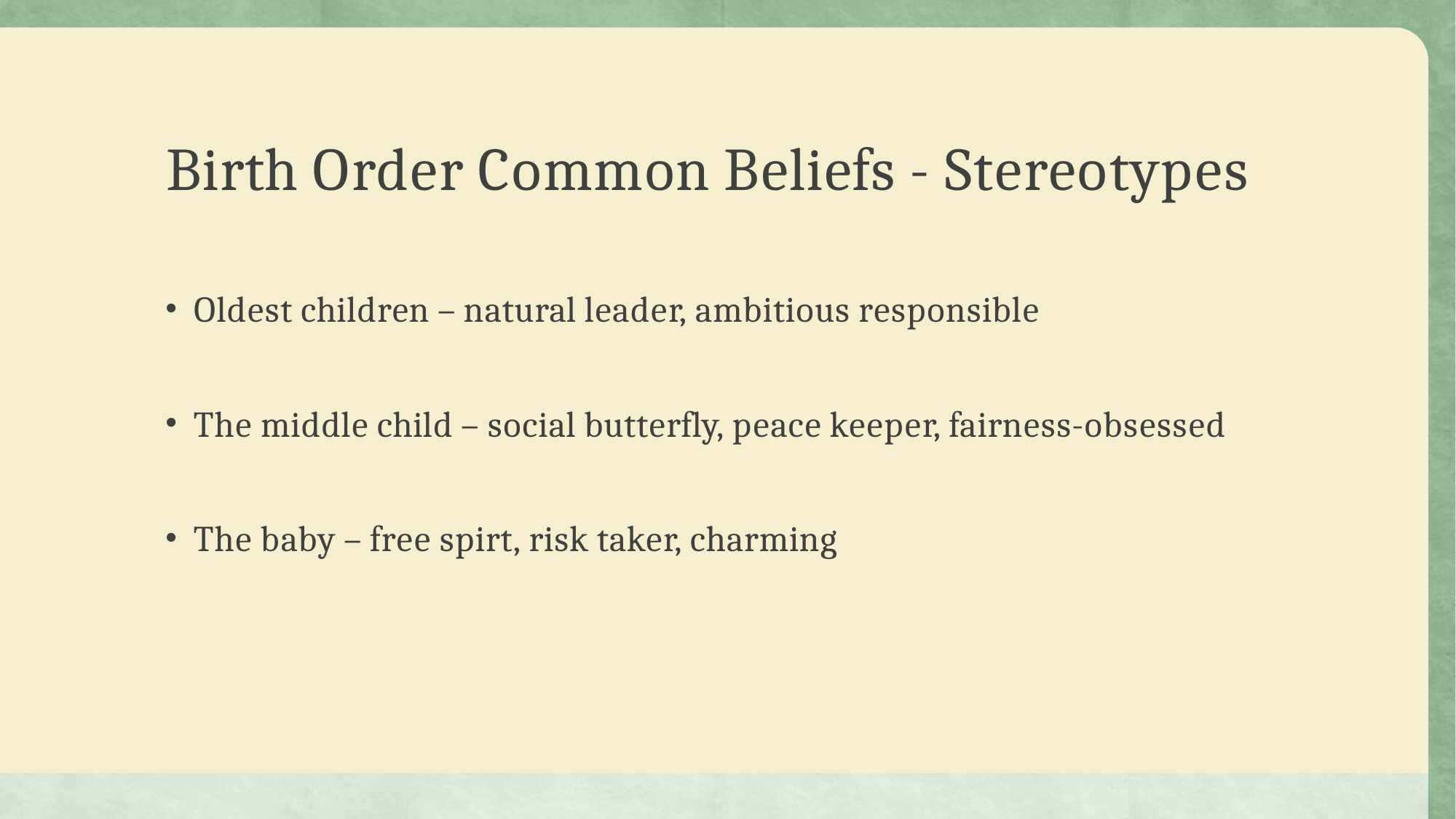

# Birth Order Common Beliefs - Stereotypes
Oldest children – natural leader, ambitious responsible
The middle child – social butterfly, peace keeper, fairness-obsessed
The baby – free spirt, risk taker, charming